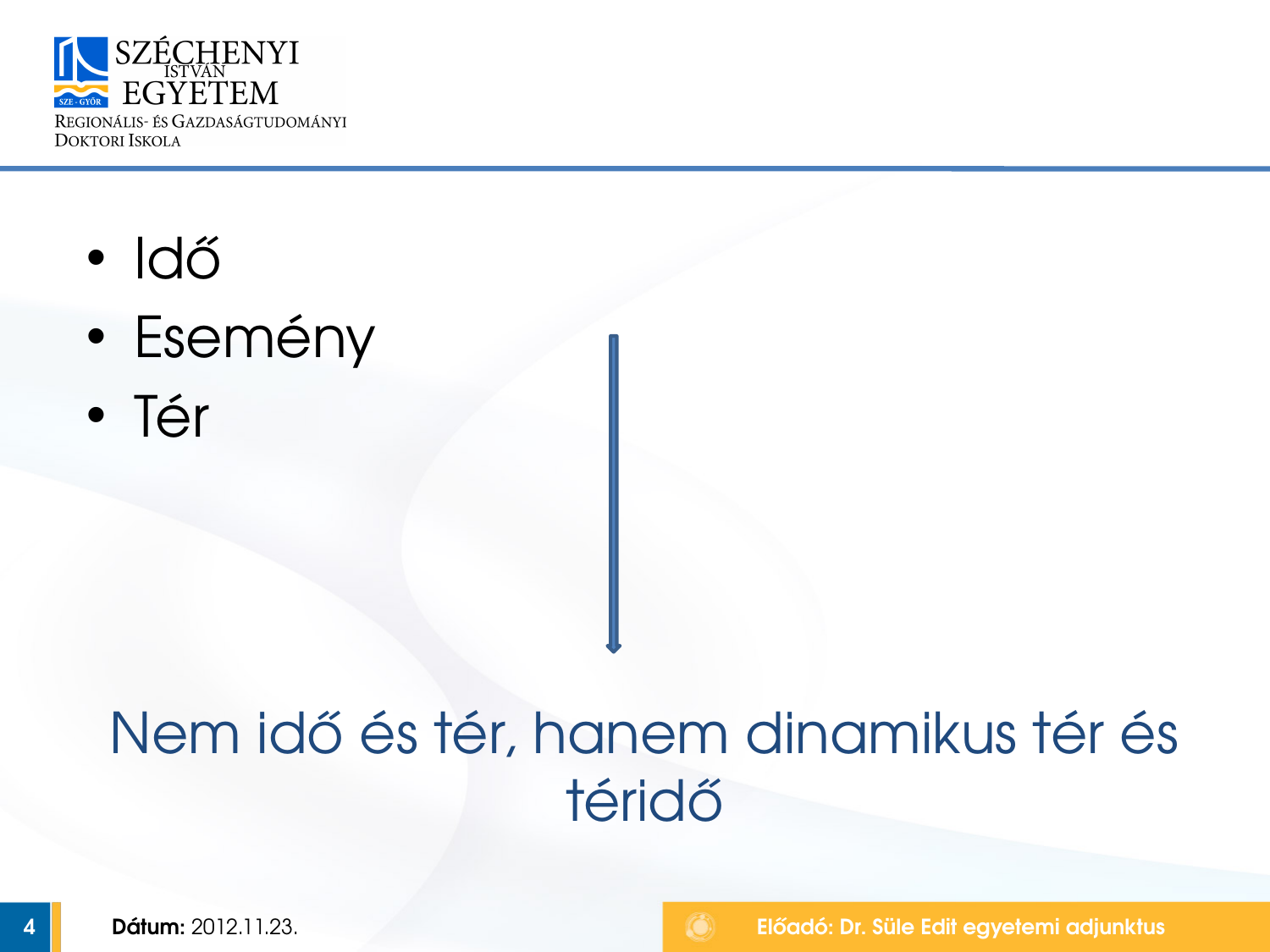

Idő
Esemény
Tér

Nem idő és tér, hanem dinamikus tér és téridő

4
Dátum: 2012.11.23.
Előadó: Dr. Süle Edit egyetemi adjunktus